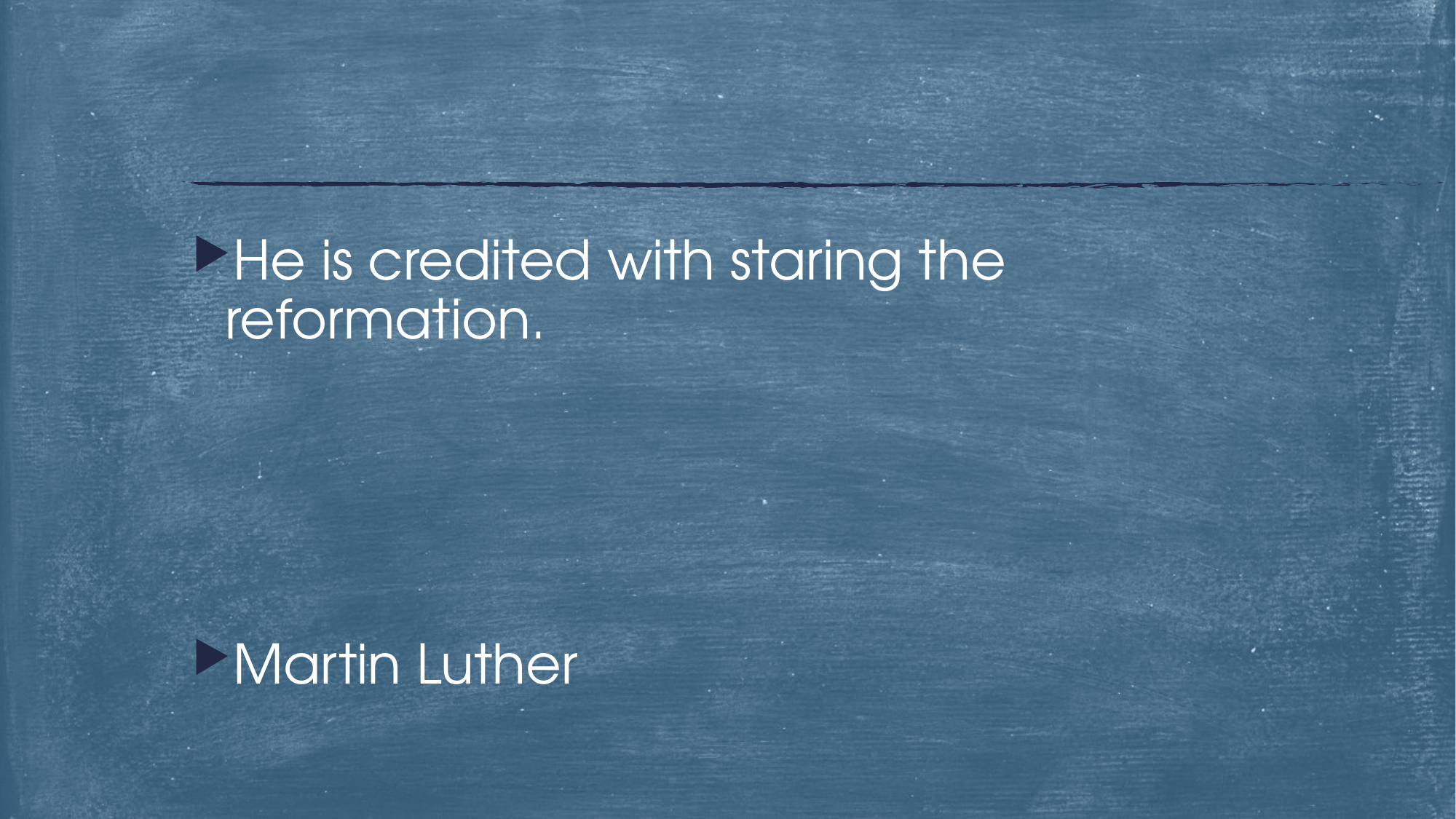

#
He is credited with staring the reformation.

Martin Luther